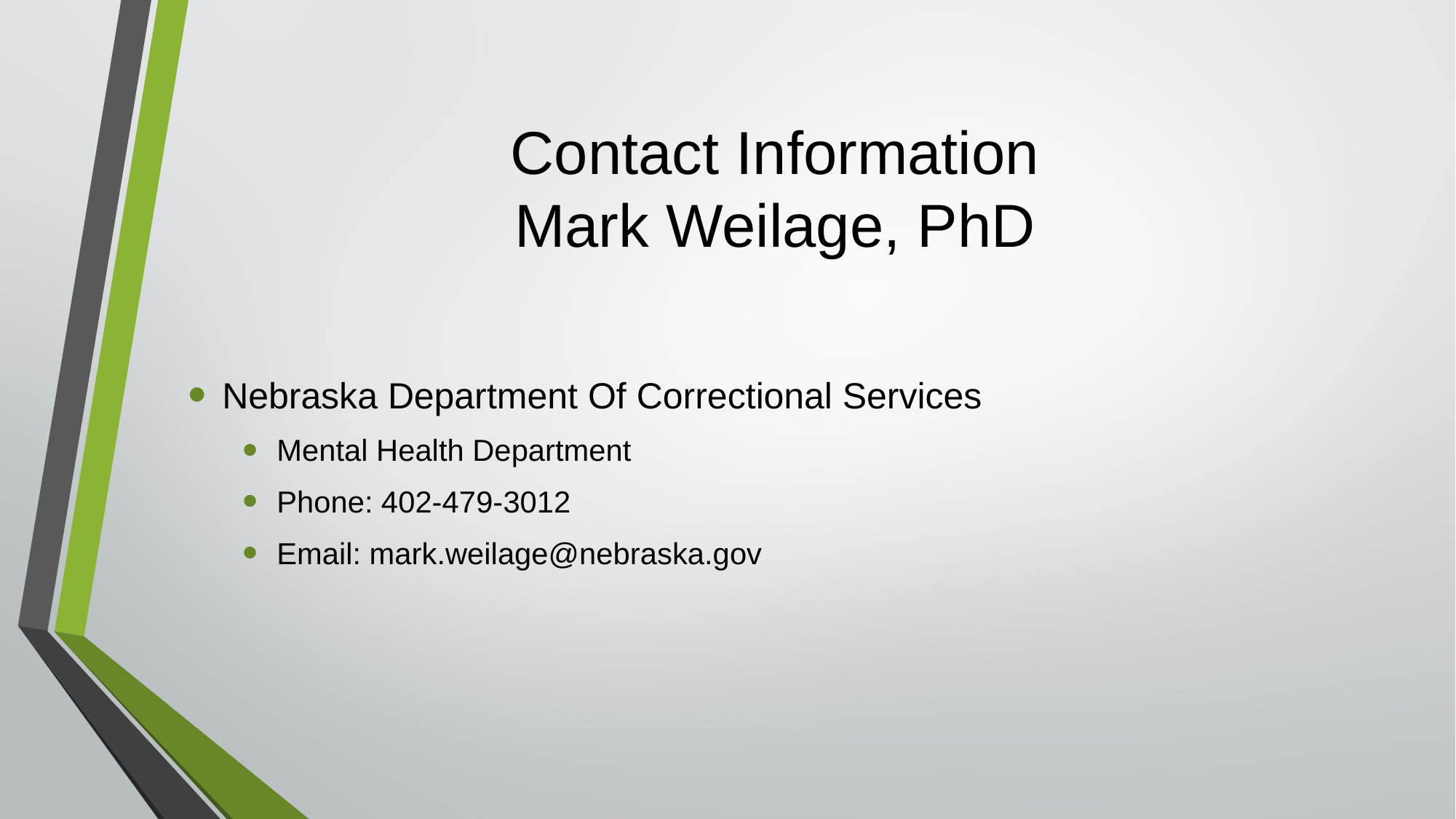

# Contact Information Mark Weilage, PhD
Nebraska Department Of Correctional Services
Mental Health Department
Phone: 402-479-3012
Email: mark.weilage@nebraska.gov